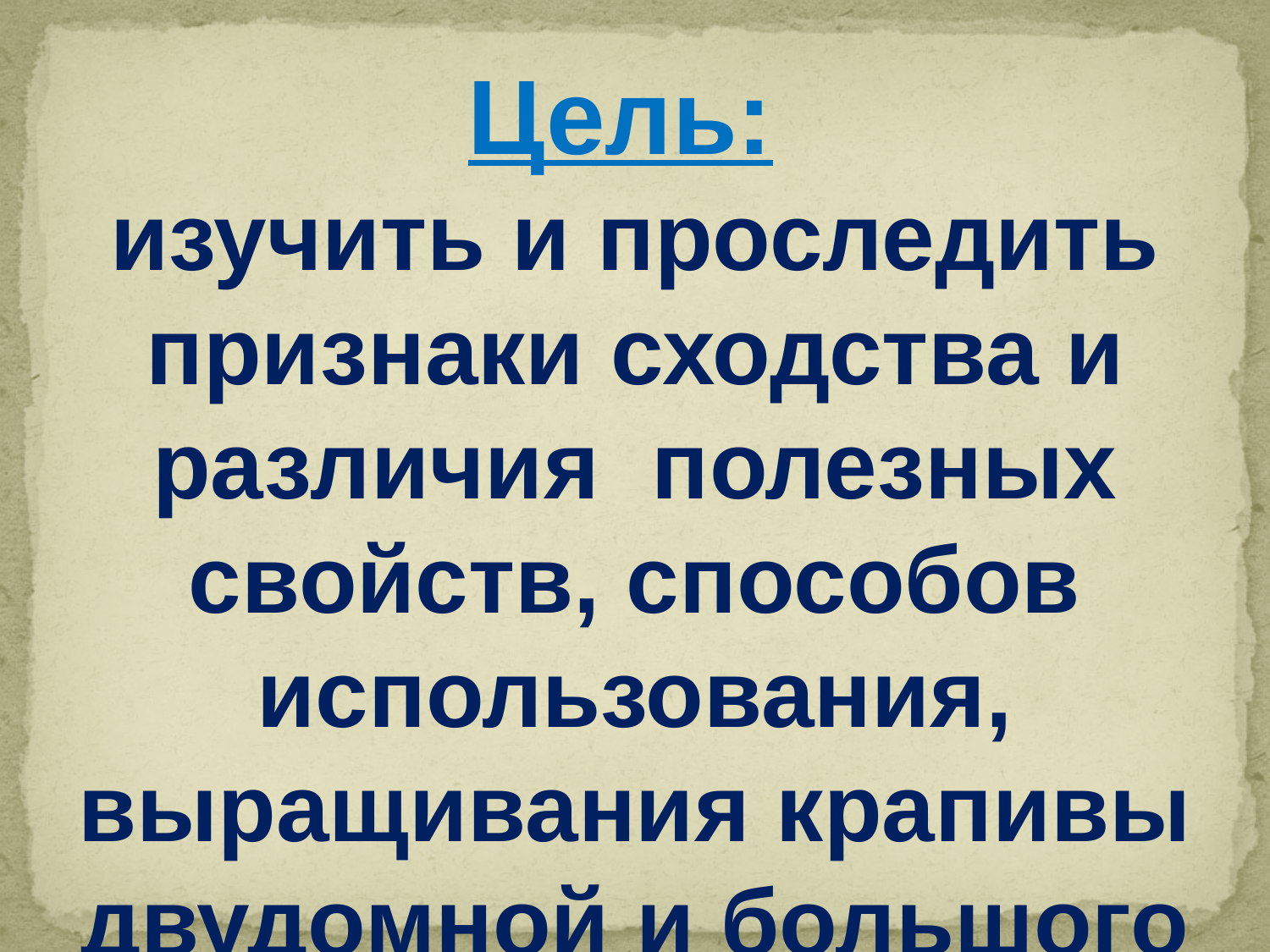

Цель:
изучить и проследить признаки сходства и различия  полезных свойств, способов использования, выращивания крапивы двудомной и большого подорожника .